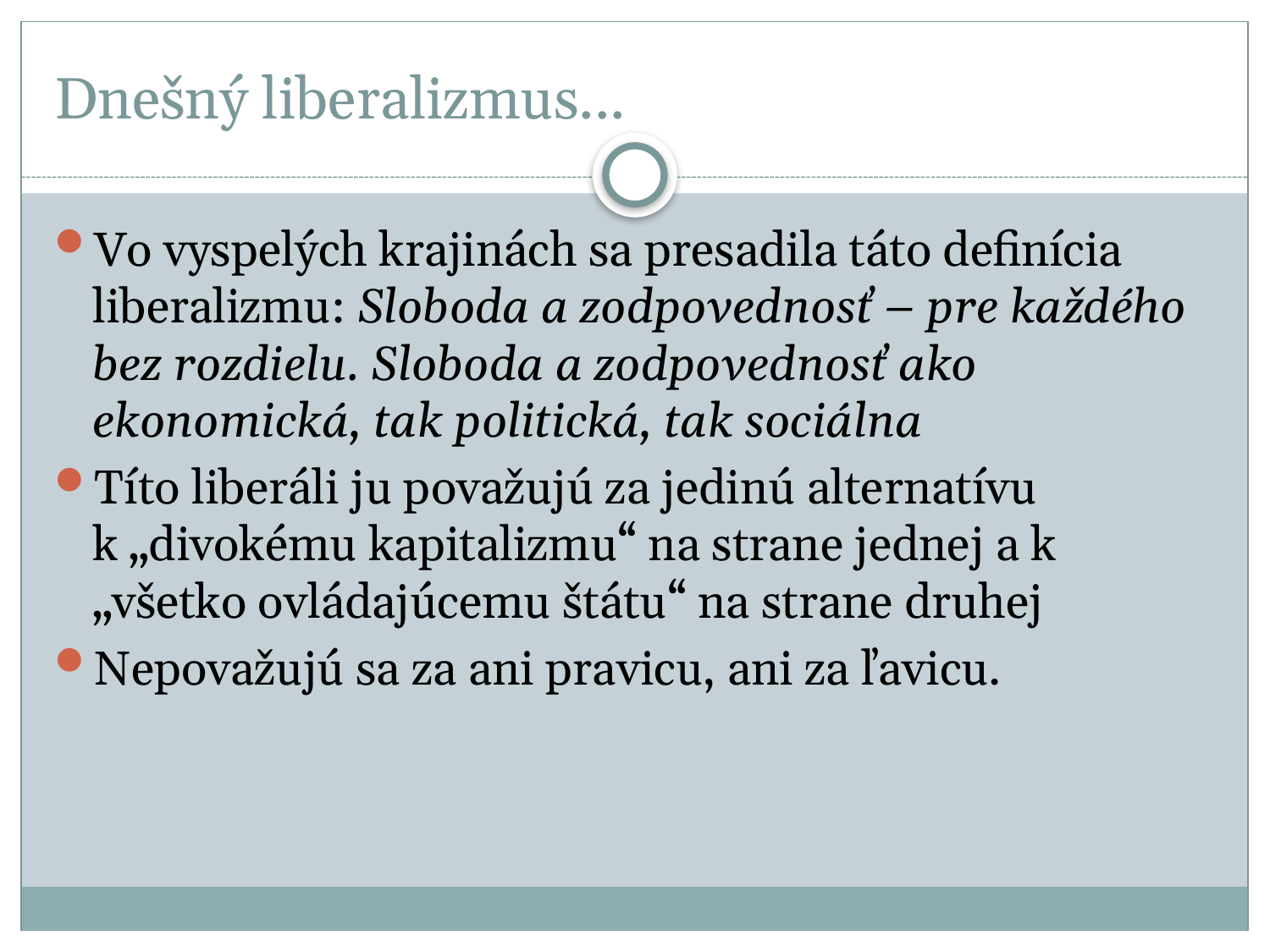

# Dnešný liberalizmus...
Vo vyspelých krajinách sa presadila táto definícia liberalizmu: Sloboda a zodpovednosť – pre každého bez rozdielu. Sloboda a zodpovednosť ako ekonomická, tak politická, tak sociálna
Títo liberáli ju považujú za jedinú alternatívu k „divokému kapitalizmu“ na strane jednej a k „všetko ovládajúcemu štátu“ na strane druhej
Nepovažujú sa za ani pravicu, ani za ľavicu.